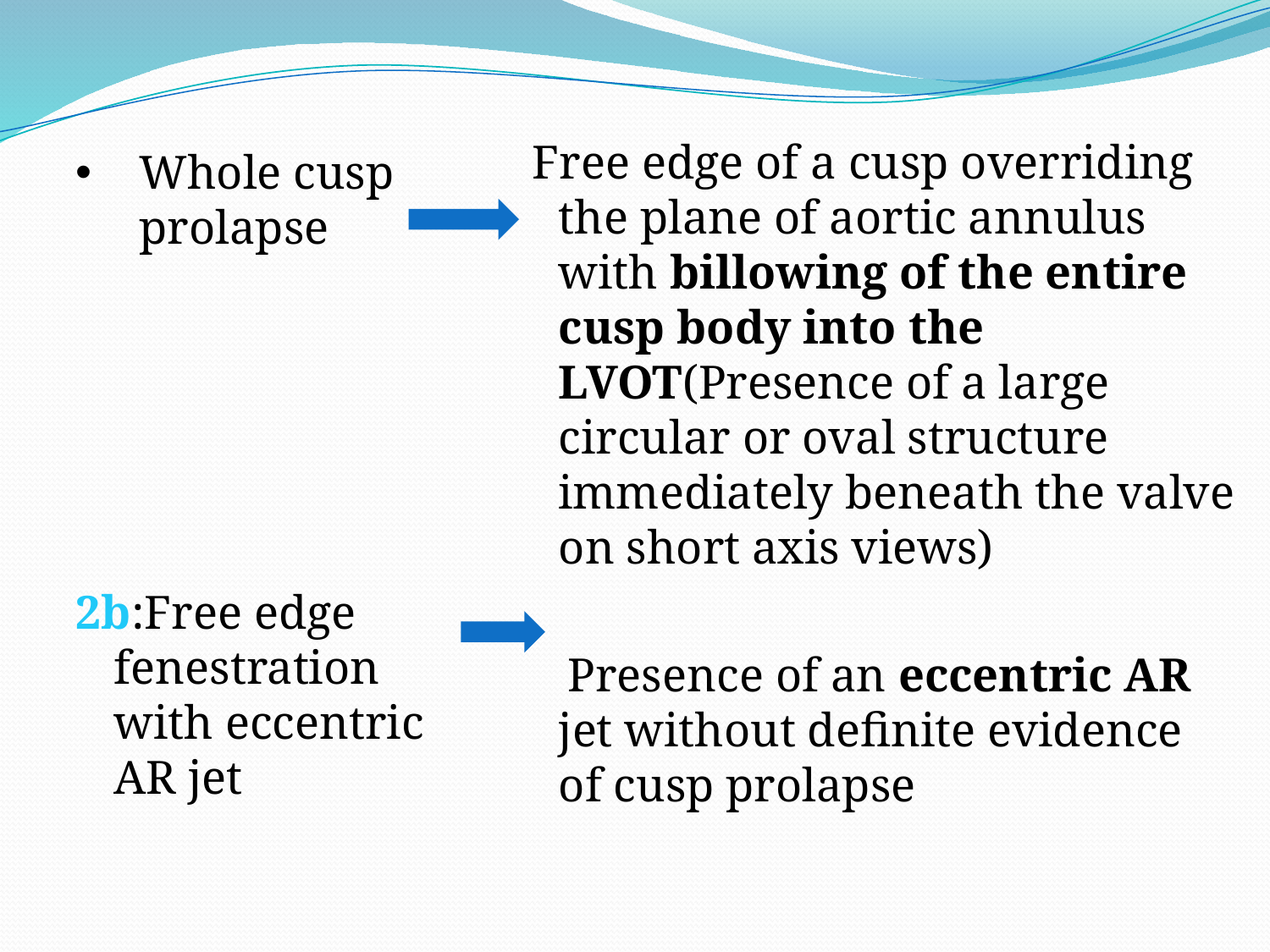

Free edge of a cusp overriding the plane of aortic annulus with billowing of the entire cusp body into the LVOT(Presence of a large circular or oval structure immediately beneath the valve on short axis views)

    Presence of an eccentric AR jet without definite evidence of cusp prolapse
# Whole cusp prolapse

2b:Free edge fenestration with eccentric AR jet